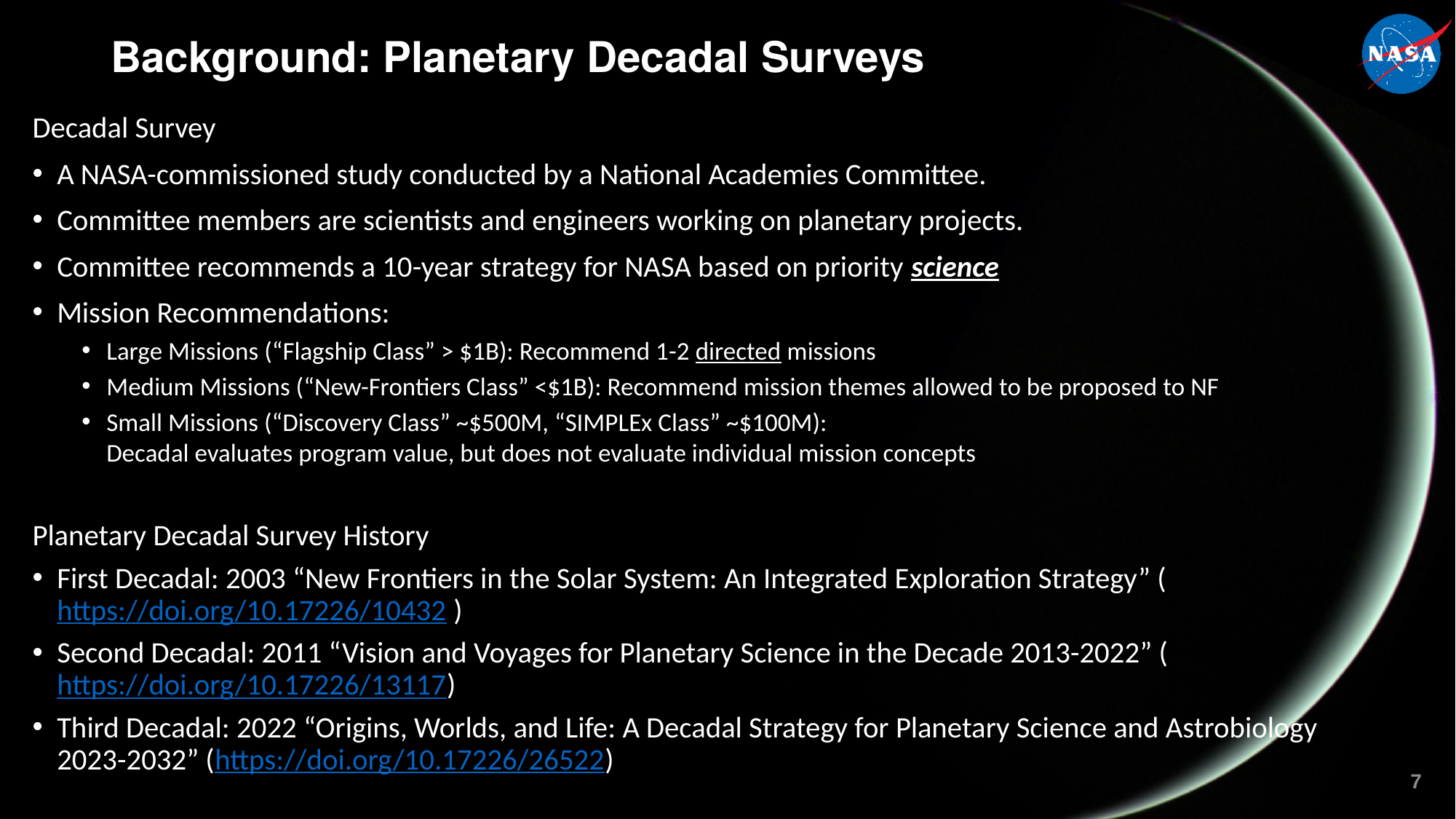

# Background: Planetary Decadal Surveys
Decadal Survey
A NASA-commissioned study conducted by a National Academies Committee.
Committee members are scientists and engineers working on planetary projects.
Committee recommends a 10-year strategy for NASA based on priority science
Mission Recommendations:
Large Missions (“Flagship Class” > $1B): Recommend 1-2 directed missions
Medium Missions (“New-Frontiers Class” <$1B): Recommend mission themes allowed to be proposed to NF
Small Missions (“Discovery Class” ~$500M, “SIMPLEx Class” ~$100M):
	Decadal evaluates program value, but does not evaluate individual mission concepts

Planetary Decadal Survey History
First Decadal: 2003 “New Frontiers in the Solar System: An Integrated Exploration Strategy” (https://doi.org/10.17226/10432 )
Second Decadal: 2011 “Vision and Voyages for Planetary Science in the Decade 2013-2022” (https://doi.org/10.17226/13117)
Third Decadal: 2022 “Origins, Worlds, and Life: A Decadal Strategy for Planetary Science and Astrobiology 2023-2032” (https://doi.org/10.17226/26522)
7